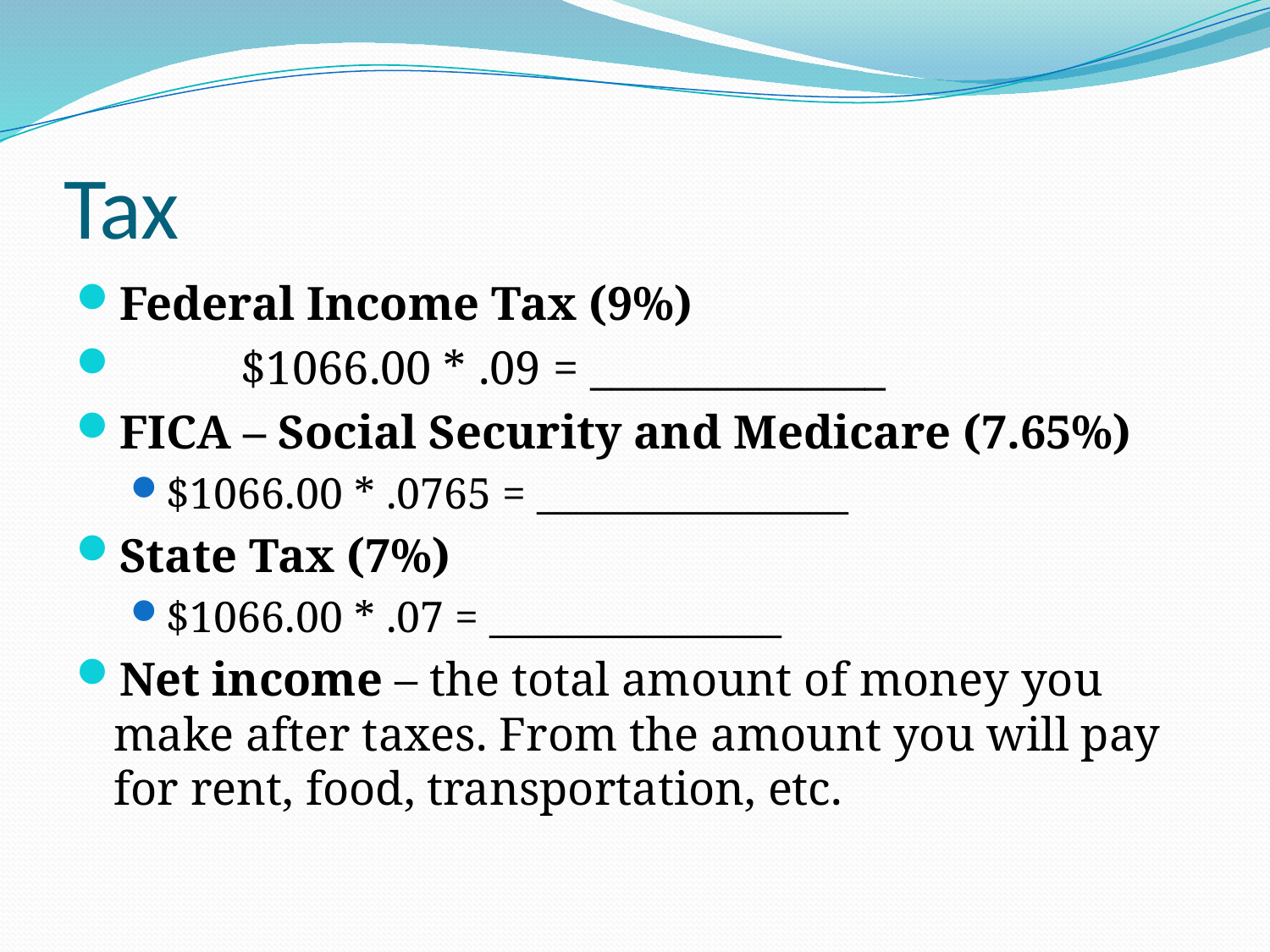

# Tax
Federal Income Tax (9%)
	$1066.00 * .09 = ______________
FICA – Social Security and Medicare (7.65%)
$1066.00 * .0765 = ________________
State Tax (7%)
$1066.00 * .07 = _______________
Net income – the total amount of money you make after taxes. From the amount you will pay for rent, food, transportation, etc.